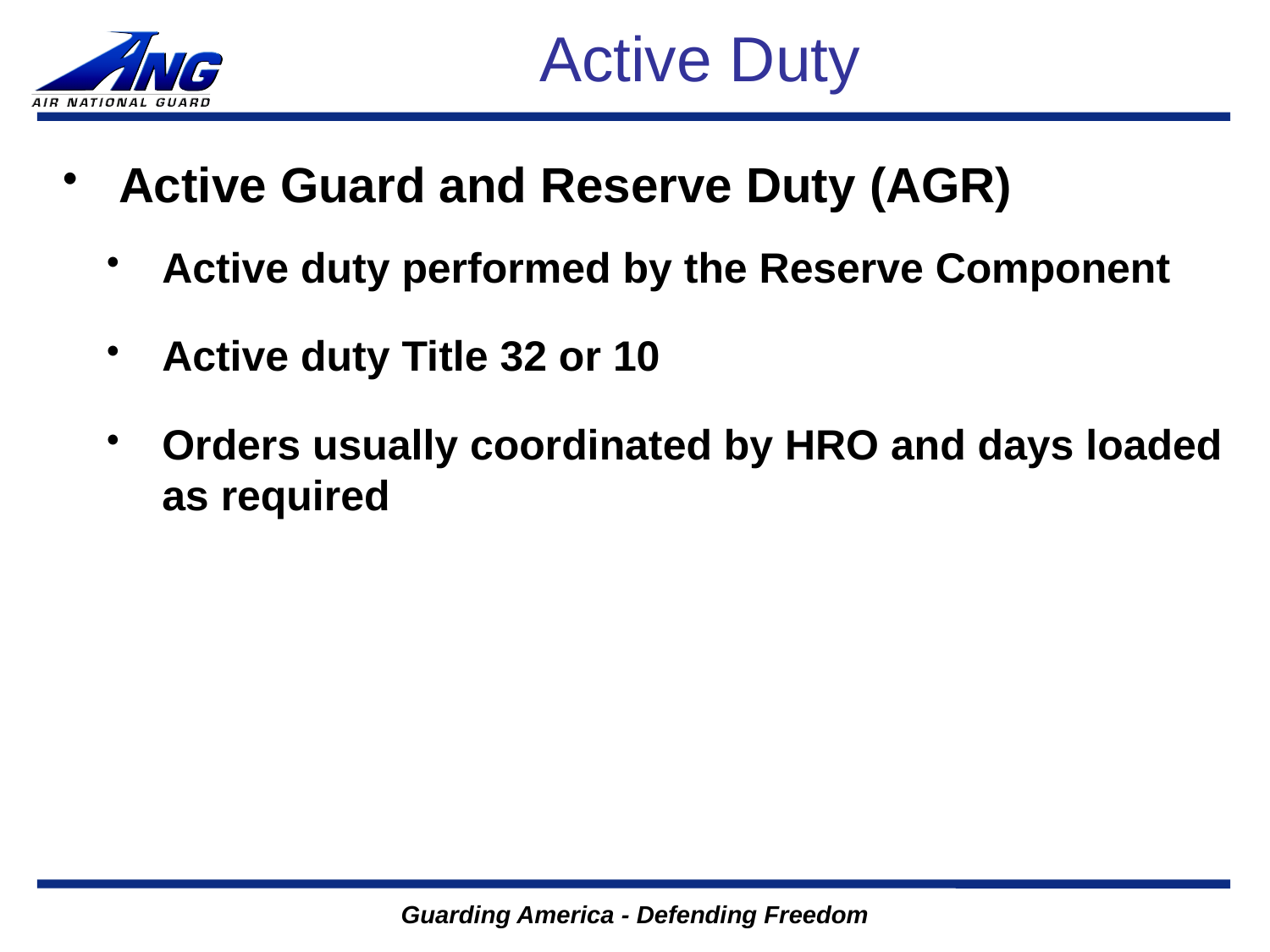

# Active Duty
Active Guard and Reserve Duty (AGR)

Active duty performed by the Reserve Component

Active duty Title 32 or 10

Orders usually coordinated by HRO and days loaded as required